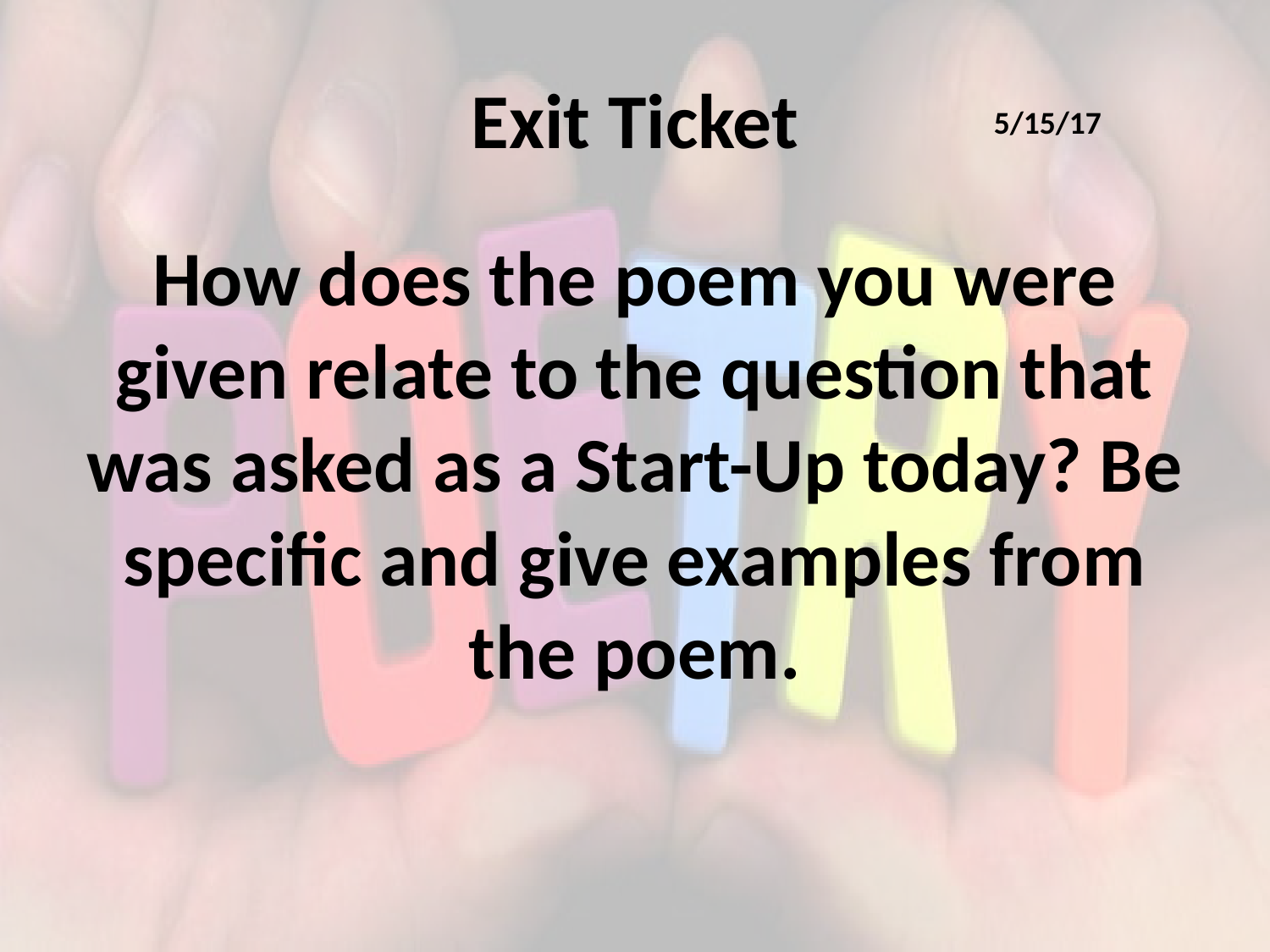

# Exit Ticket
5/15/17
How does the poem you were given relate to the question that was asked as a Start-Up today? Be specific and give examples from the poem.